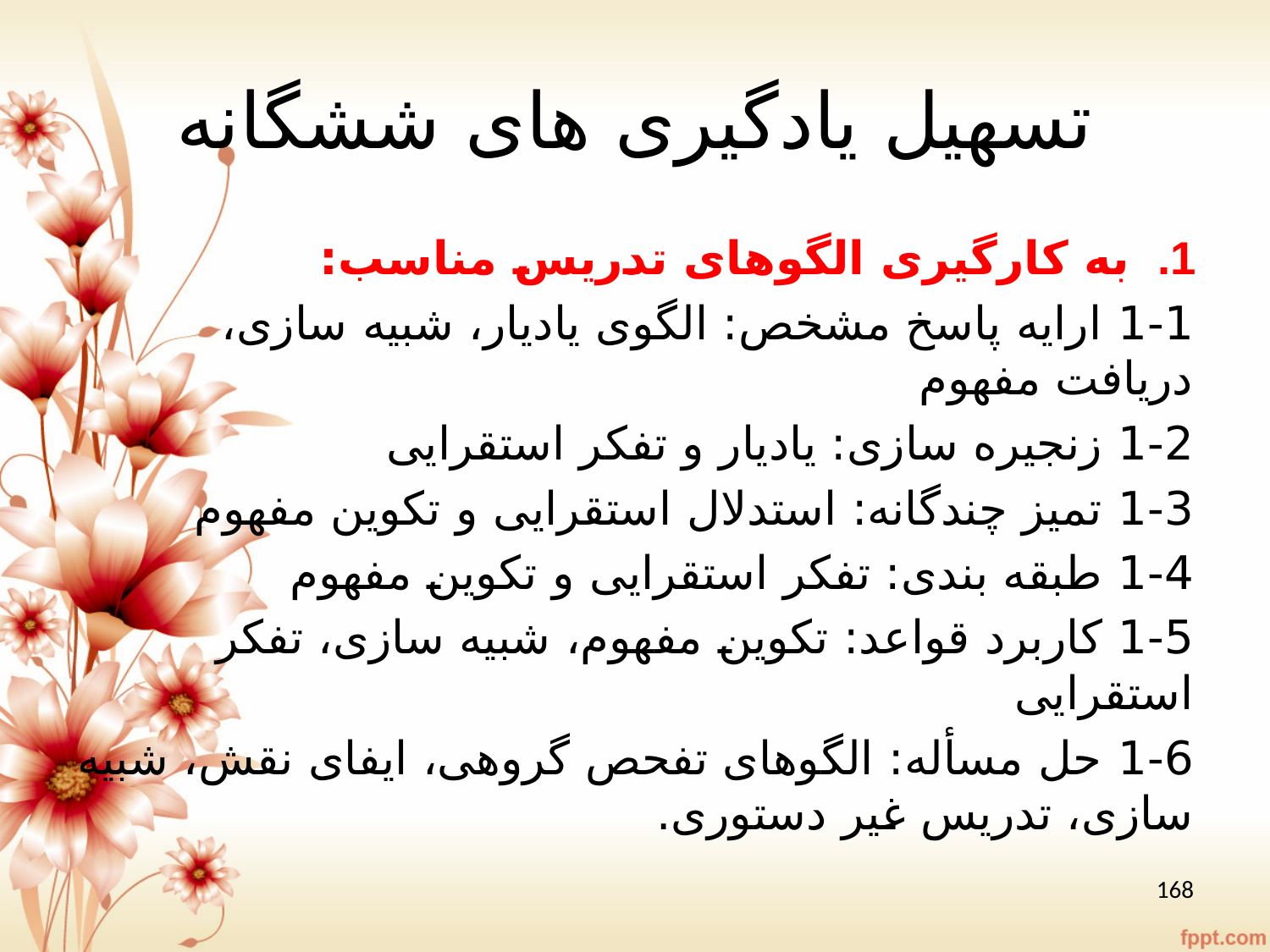

# تسهیل یادگیری های ششگانه
به کارگیری الگوهای تدریس مناسب:
1-1 ارایه پاسخ مشخص: الگوی یادیار، شبیه سازی، دریافت مفهوم
1-2 زنجیره سازی: یادیار و تفکر استقرایی
1-3 تمیز چندگانه: استدلال استقرایی و تکوین مفهوم
1-4 طبقه بندی: تفکر استقرایی و تکوین مفهوم
1-5 کاربرد قواعد: تکوین مفهوم، شبیه سازی، تفکر استقرایی
1-6 حل مسأله: الگوهای تفحص گروهی، ایفای نقش، شبیه سازی، تدریس غیر دستوری.
168